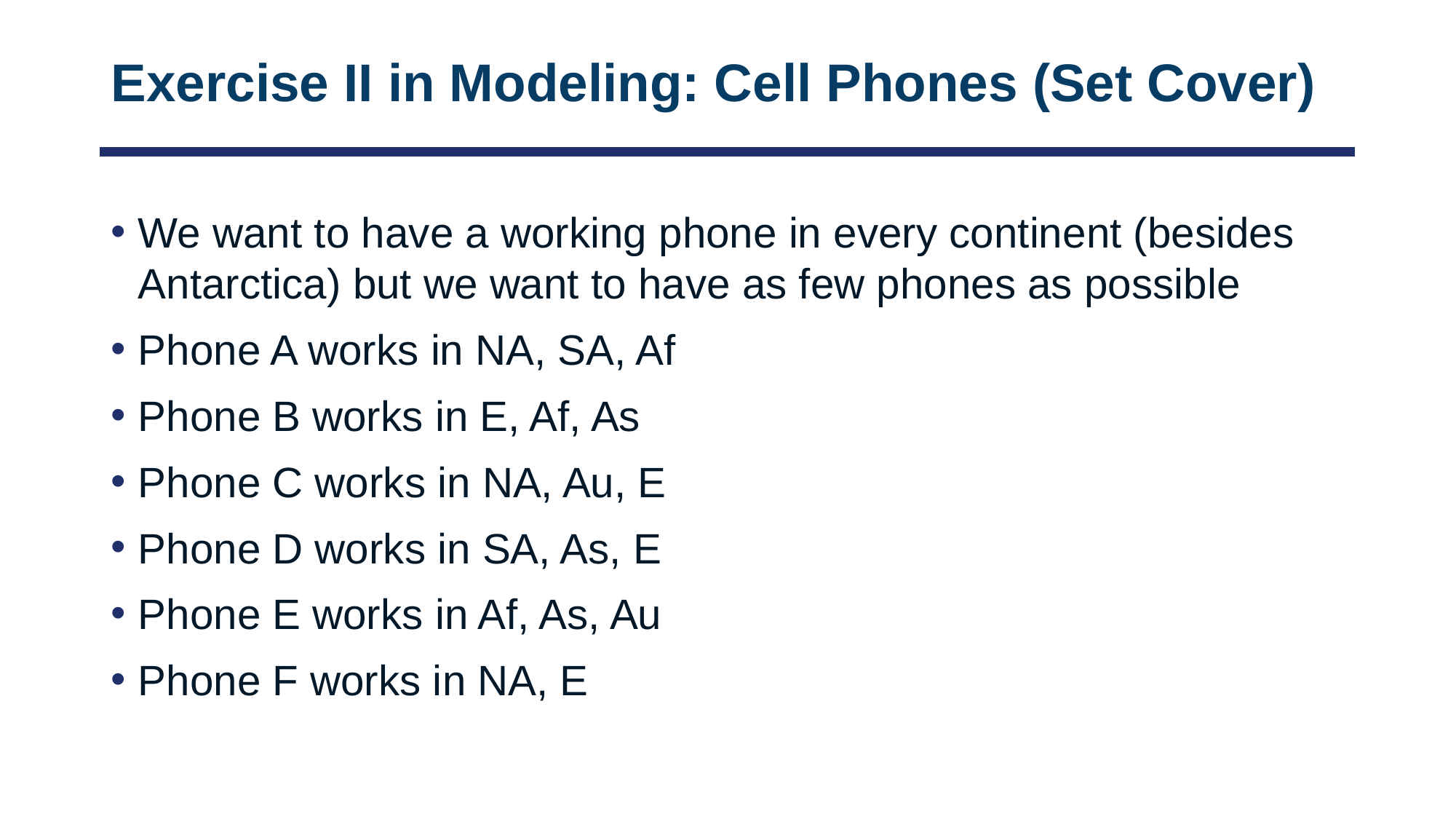

# Exercise II in Modeling: Cell Phones (Set Cover)
We want to have a working phone in every continent (besides Antarctica) but we want to have as few phones as possible
Phone A works in NA, SA, Af
Phone B works in E, Af, As
Phone C works in NA, Au, E
Phone D works in SA, As, E
Phone E works in Af, As, Au
Phone F works in NA, E